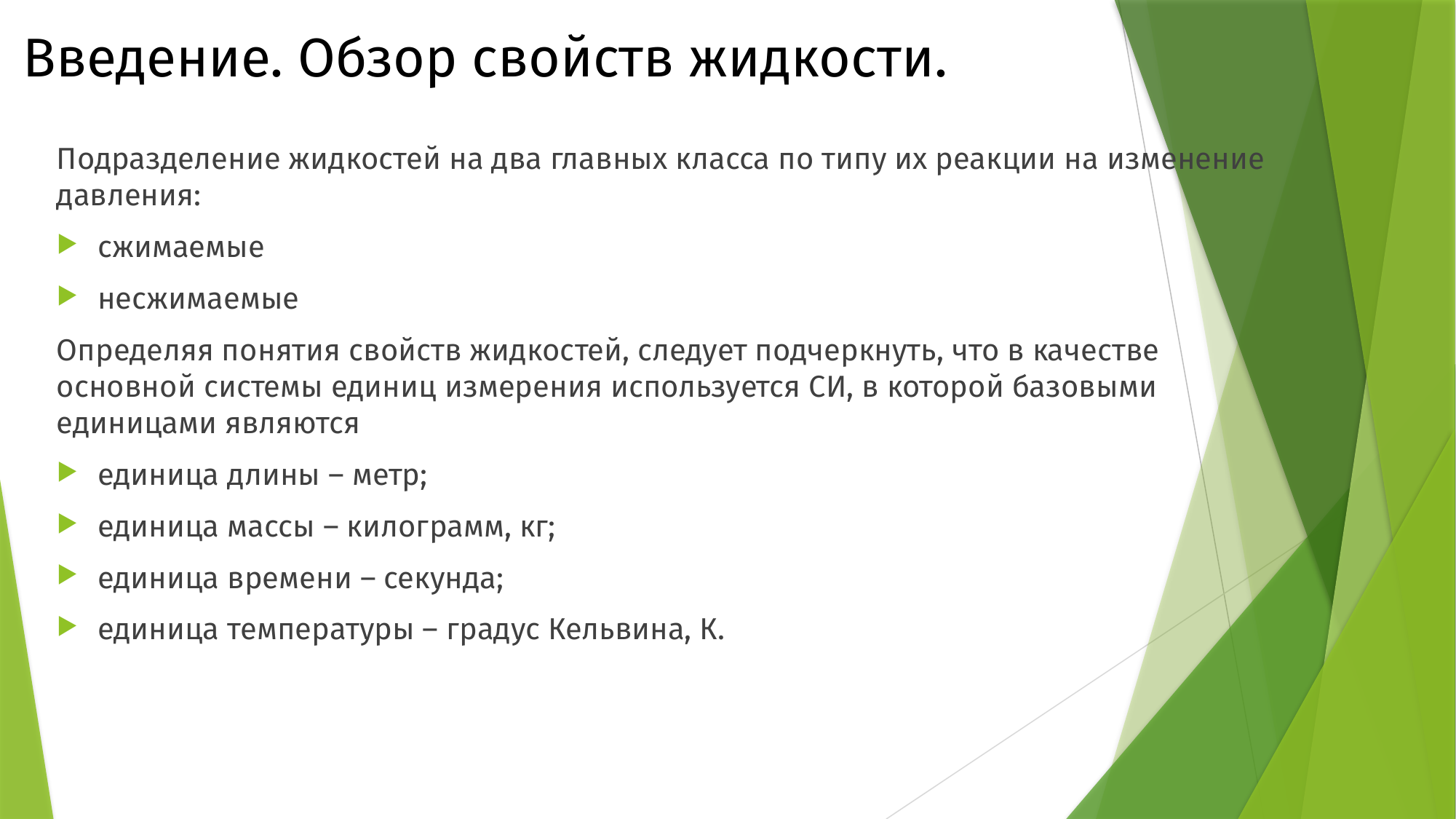

Введение. Обзор свойств жидкости.
Подразделение жидкостей на два главных класса по типу их реакции на изменение давления:
сжимаемые
несжимаемые
Определяя понятия свойств жидкостей, следует подчеркнуть, что в качестве основной системы единиц измерения используется СИ, в которой базовыми единицами являются
единица длины – метр;
единица массы – килограмм, кг;
единица времени – секунда;
единица температуры – градус Кельвина, К.